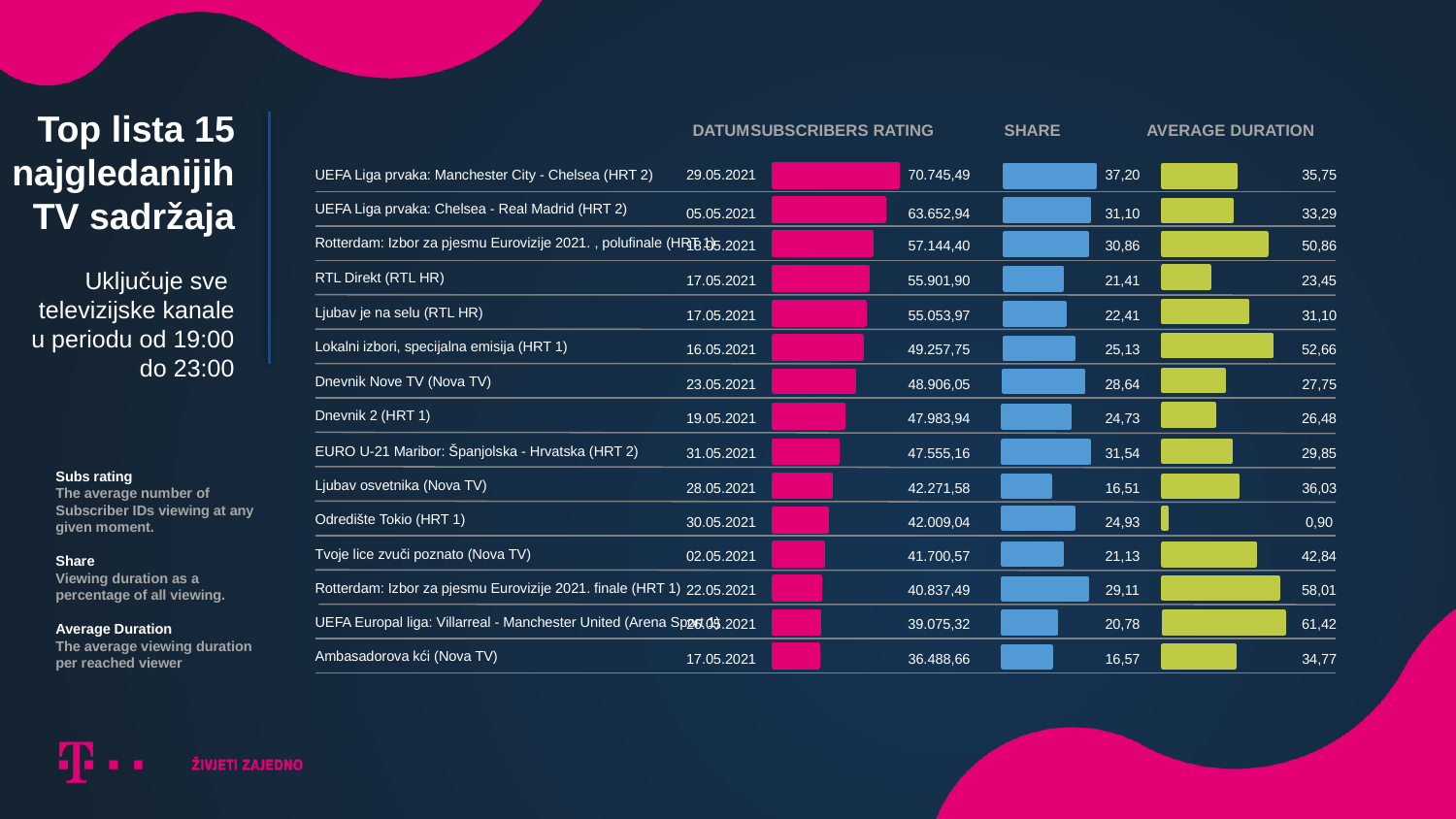

Top lista 15
najgledanijih
TV sadržaja

Uključuje sve
televizijske kanale
u periodu od 19:00
do 23:00

DATUM
SUBSCRIBERS RATING
SHARE
AVERAGE DURATION

UEFA Liga prvaka: Manchester City - Chelsea (HRT 2)
29.05.2021

70.745,49

37,20

35,75

UEFA Liga prvaka: Chelsea - Real Madrid (HRT 2)

05.05.2021
63.652,94

31,10
33,29

Rotterdam: Izbor za pjesmu Eurovizije 2021. , polufinale (HRT 1)
18.05.2021

57.144,40

30,86
50,86

RTL Direkt (RTL HR)
17.05.2021

55.901,90

21,41
23,45

Ljubav je na selu (RTL HR)

17.05.2021
55.053,97

22,41
31,10

Lokalni izbori, specijalna emisija (HRT 1)

16.05.2021
49.257,75

25,13
52,66

Dnevnik Nove TV (Nova TV)

23.05.2021
48.906,05

28,64
27,75

Dnevnik 2 (HRT 1)

19.05.2021
47.983,94

24,73
26,48

EURO U-21 Maribor: Španjolska - Hrvatska (HRT 2)

31.05.2021
47.555,16

31,54
29,85

Subs rating
The average number of
Subscriber IDs viewing at any
given moment.

Share
Viewing duration as a
percentage of all viewing.

Average Duration
The average viewing duration
per reached viewer
Ljubav osvetnika (Nova TV)

28.05.2021

42.271,58

16,51

36,03

Odredište Tokio (HRT 1)

30.05.2021
42.009,04

24,93
0,90

Tvoje lice zvuči poznato (Nova TV)

02.05.2021
41.700,57

21,13
42,84

Rotterdam: Izbor za pjesmu Eurovizije 2021. finale (HRT 1)

22.05.2021
40.837,49
29,11
58,01

UEFA Europal liga: Villarreal - Manchester United (Arena Sport 1)

26.05.2021
39.075,32

20,78
61,42

Ambasadorova kći (Nova TV)
17.05.2021

36.488,66

16,57
34,77